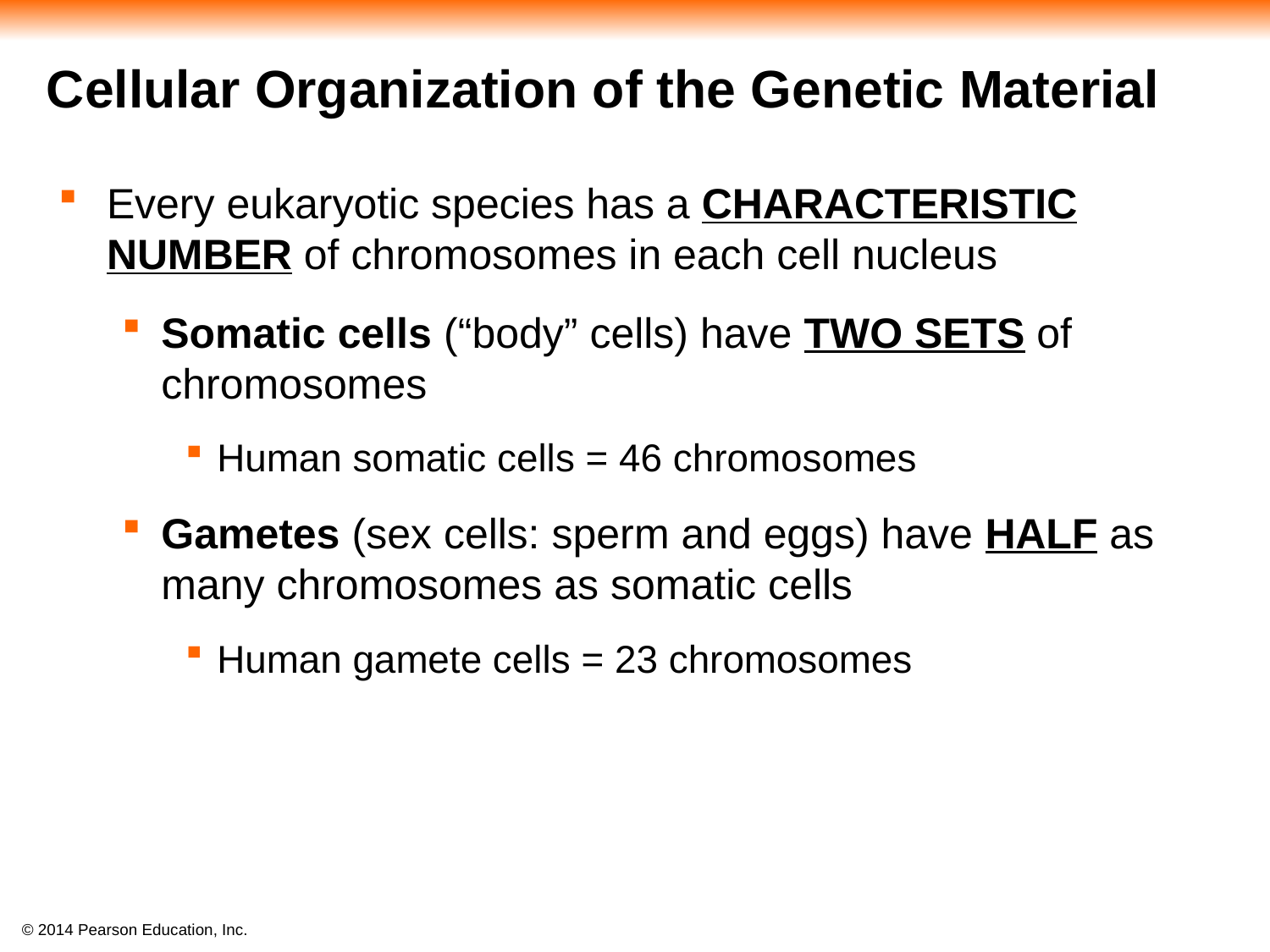

#
Cellular Organization of the Genetic Material
Every eukaryotic species has a CHARACTERISTIC NUMBER of chromosomes in each cell nucleus
Somatic cells (“body” cells) have TWO SETS of chromosomes
Human somatic cells = 46 chromosomes
Gametes (sex cells: sperm and eggs) have HALF as many chromosomes as somatic cells
Human gamete cells = 23 chromosomes